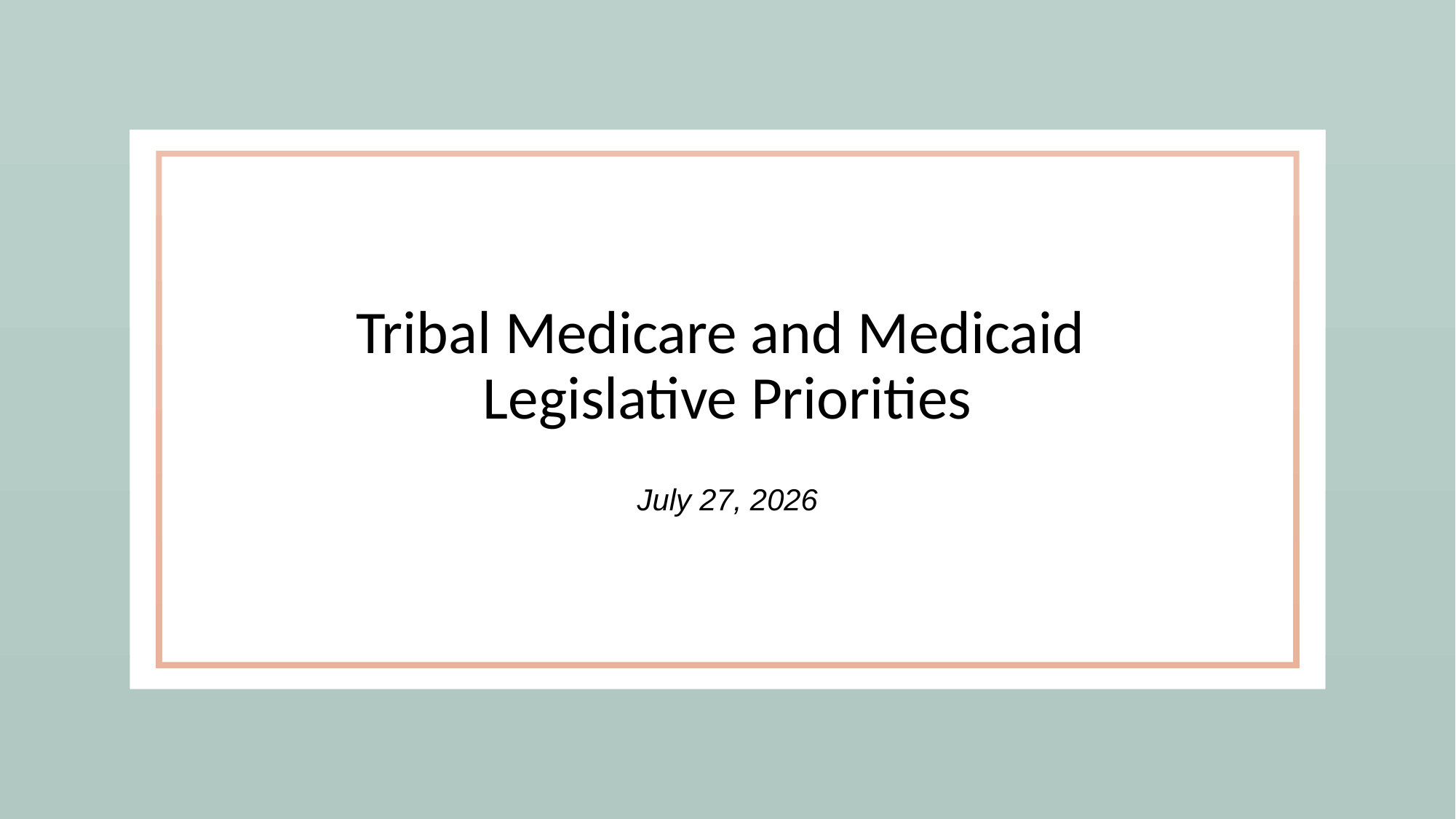

# Tribal Medicare and Medicaid Legislative Priorities July 27, 2026